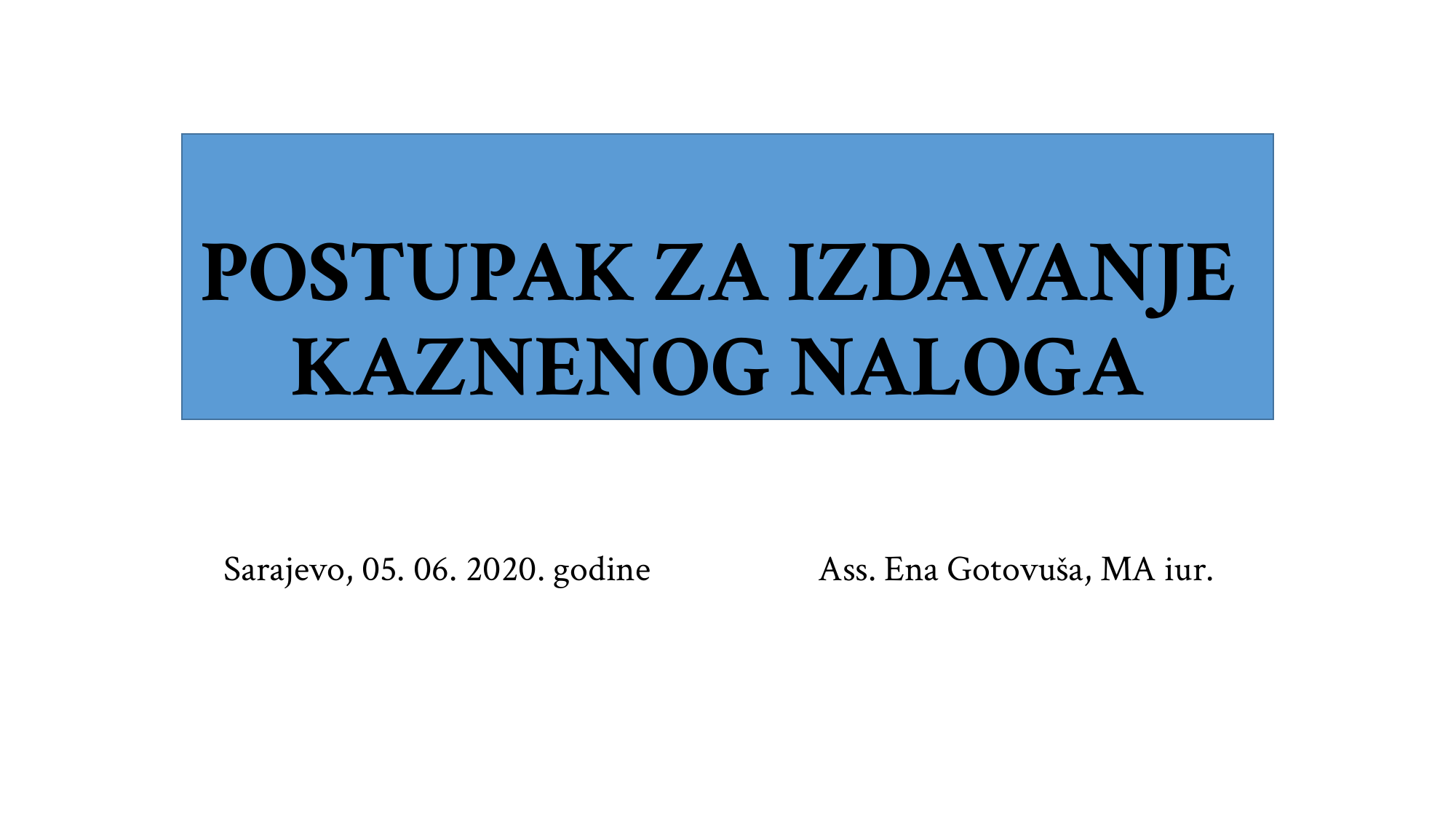

# POSTUPAK ZA IZDAVANJE KAZNENOG NALOGA

Sarajevo, 05. 06. 2020. godine 		      Ass. Ena Gotovuša, MA iur.